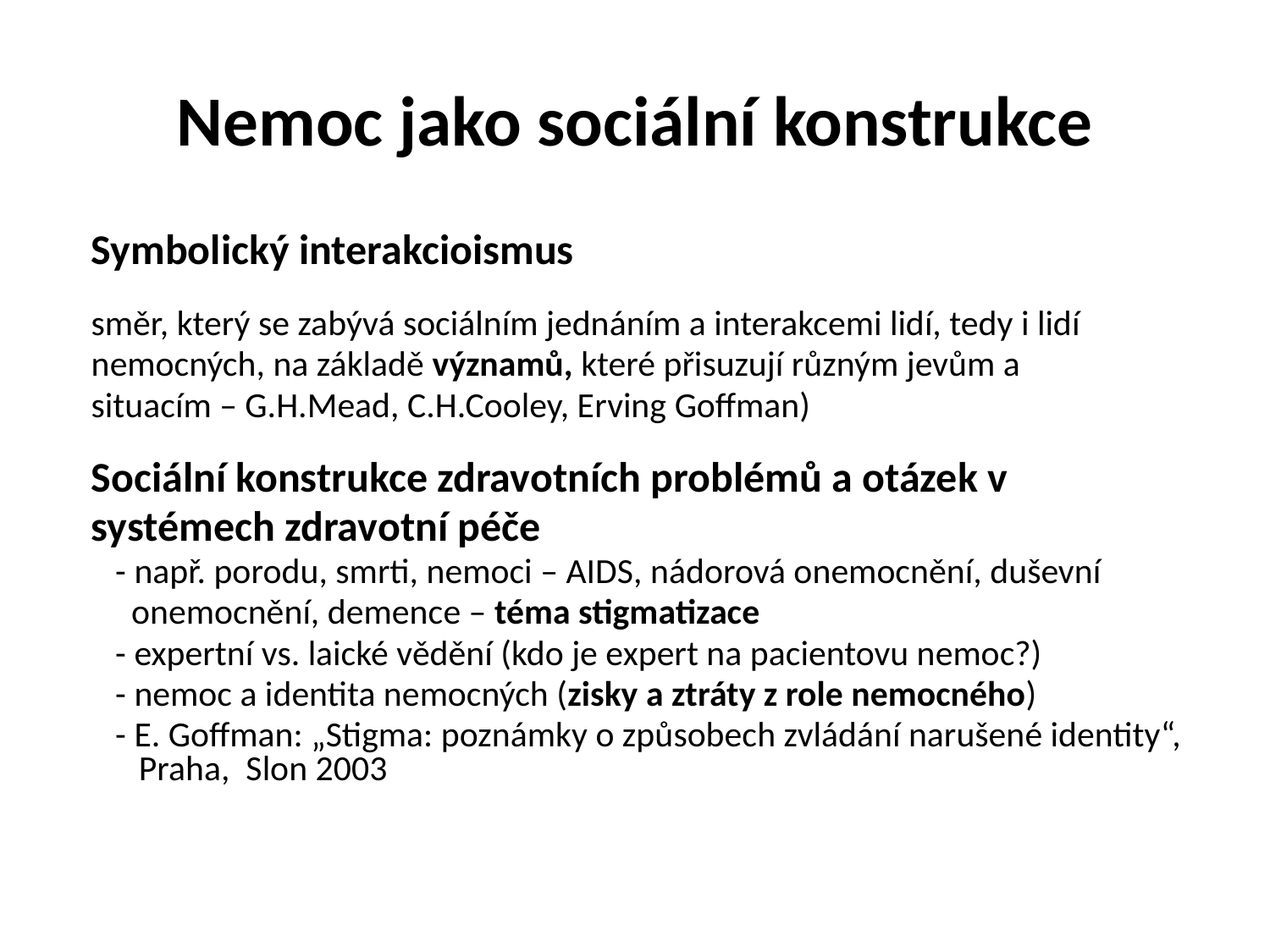

# Nemoc jako sociální konstrukce
Symbolický interakcioismus

směr, který se zabývá sociálním jednáním a interakcemi lidí, tedy i lidí
nemocných, na základě významů, které přisuzují různým jevům a
situacím – G.H.Mead, C.H.Cooley, Erving Goffman)
Sociální konstrukce zdravotních problémů a otázek v
systémech zdravotní péče
   - např. porodu, smrti, nemoci – AIDS, nádorová onemocnění, duševní
     onemocnění, demence – téma stigmatizace
   - expertní vs. laické vědění (kdo je expert na pacientovu nemoc?)
   - nemoc a identita nemocných (zisky a ztráty z role nemocného)
   - E. Goffman: „Stigma: poznámky o způsobech zvládání narušené identity“, Praha,  Slon 2003